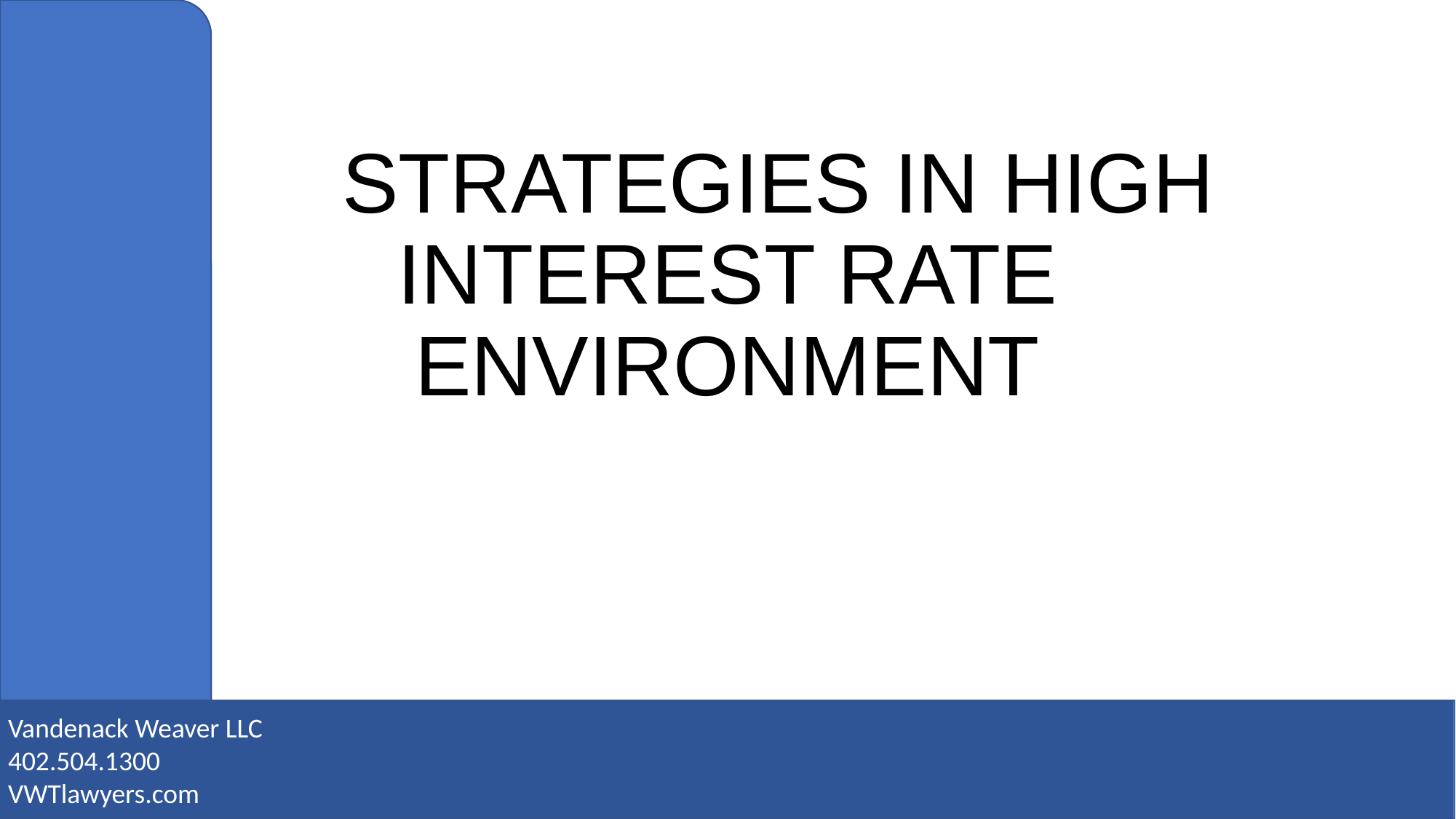

# STRATEGIES IN HIGH INTEREST RATE ENVIRONMENT

Vandenack Weaver LLC
402.504.1300
VWTlawyers.com